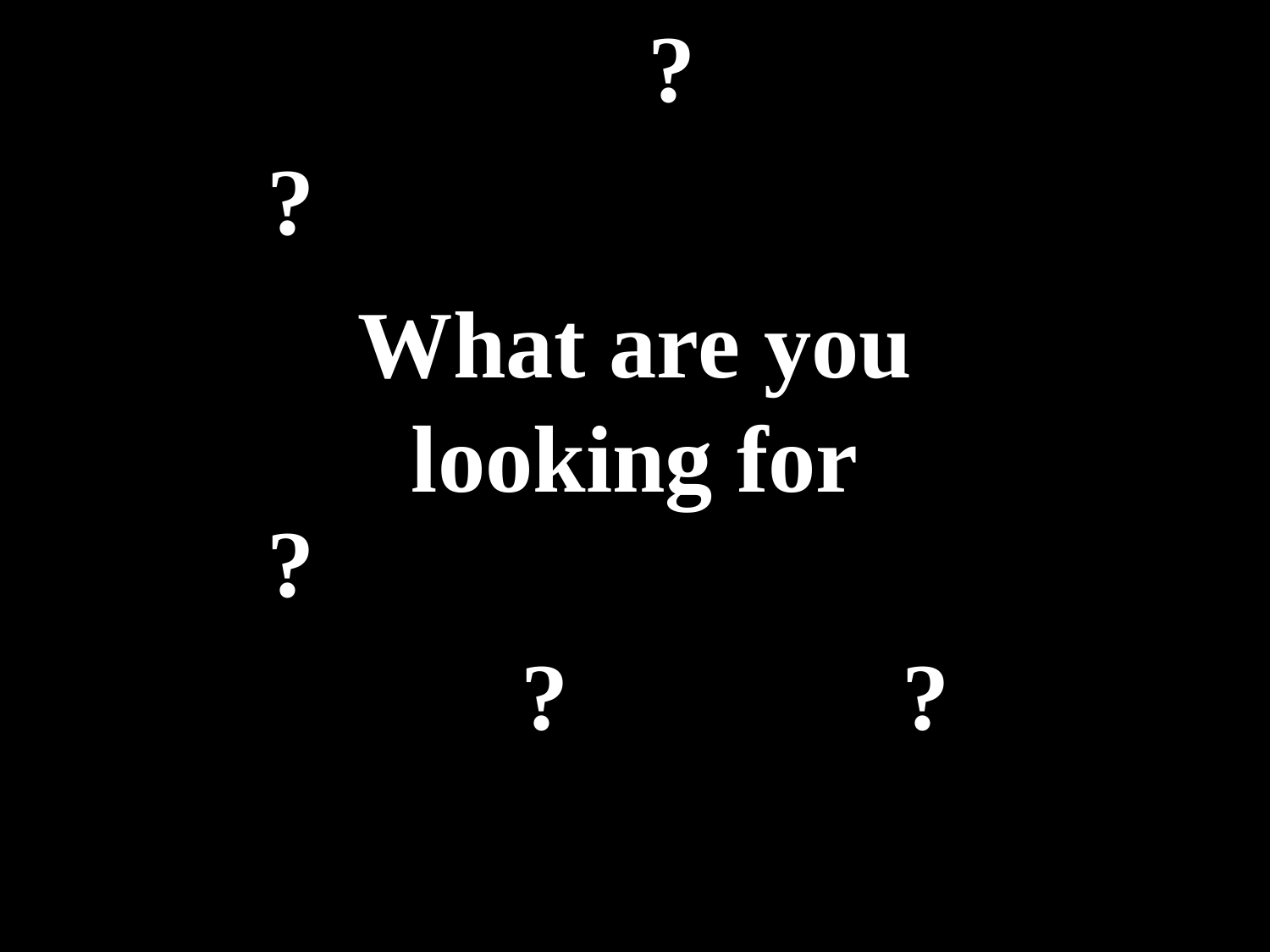

?
	?
							?
			?			?
# What are you looking for